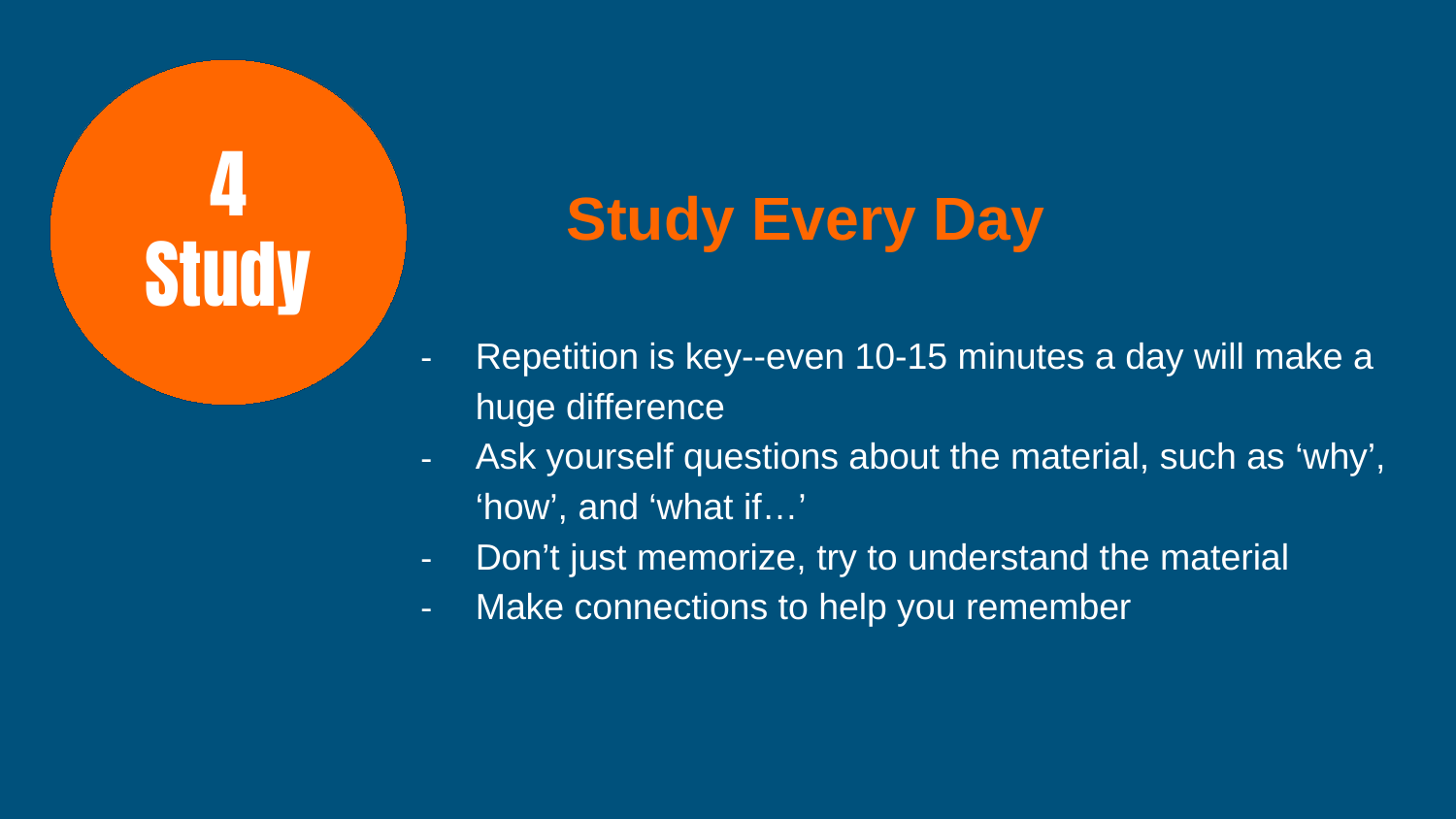

4
Study
# Study Every Day
Repetition is key--even 10-15 minutes a day will make a huge difference
Ask yourself questions about the material, such as ‘why’, ‘how’, and ‘what if…’
Don’t just memorize, try to understand the material
Make connections to help you remember